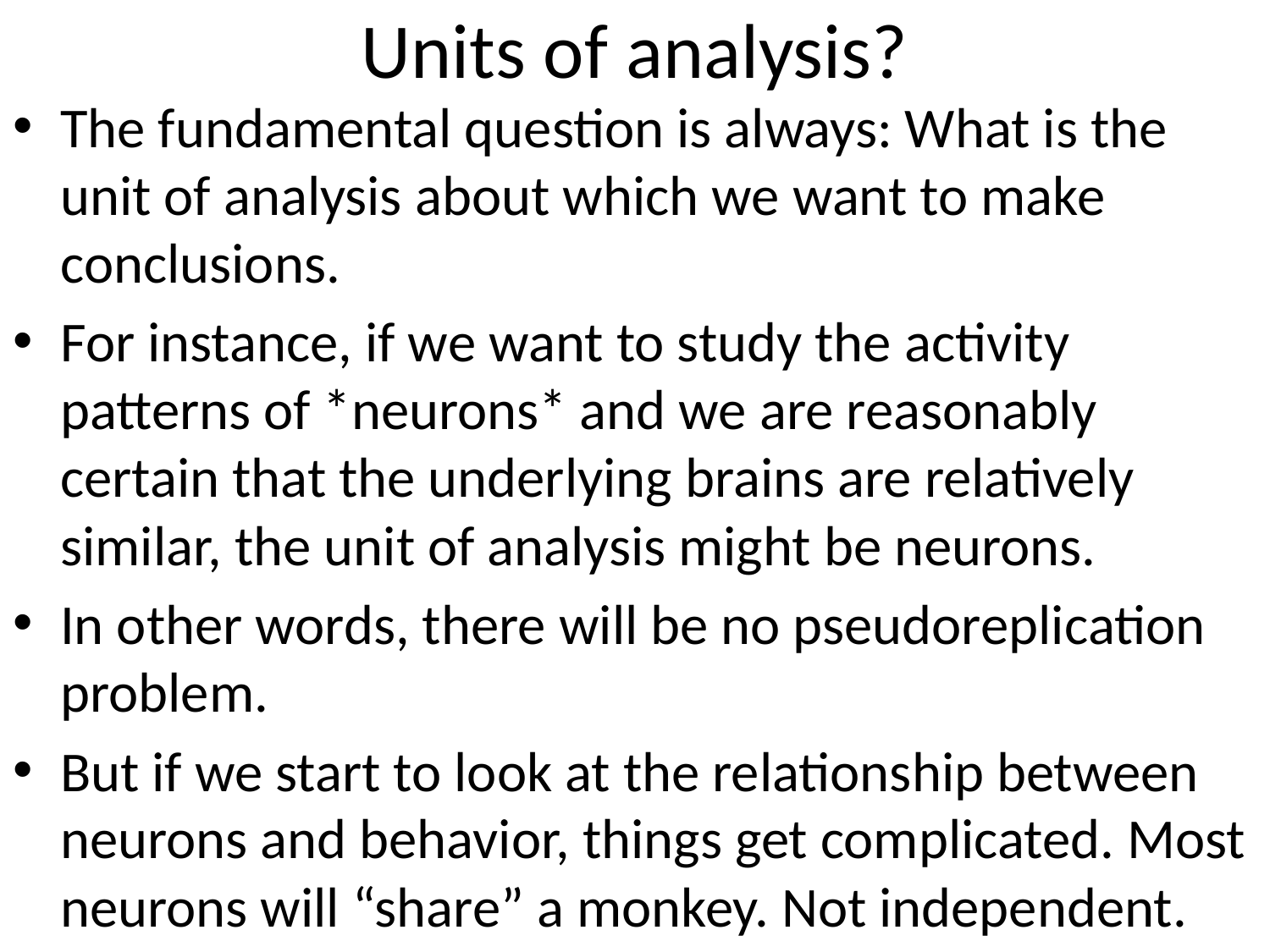

# Units of analysis?
The fundamental question is always: What is the unit of analysis about which we want to make conclusions.
For instance, if we want to study the activity patterns of *neurons* and we are reasonably certain that the underlying brains are relatively similar, the unit of analysis might be neurons.
In other words, there will be no pseudoreplication problem.
But if we start to look at the relationship between neurons and behavior, things get complicated. Most neurons will “share” a monkey. Not independent.